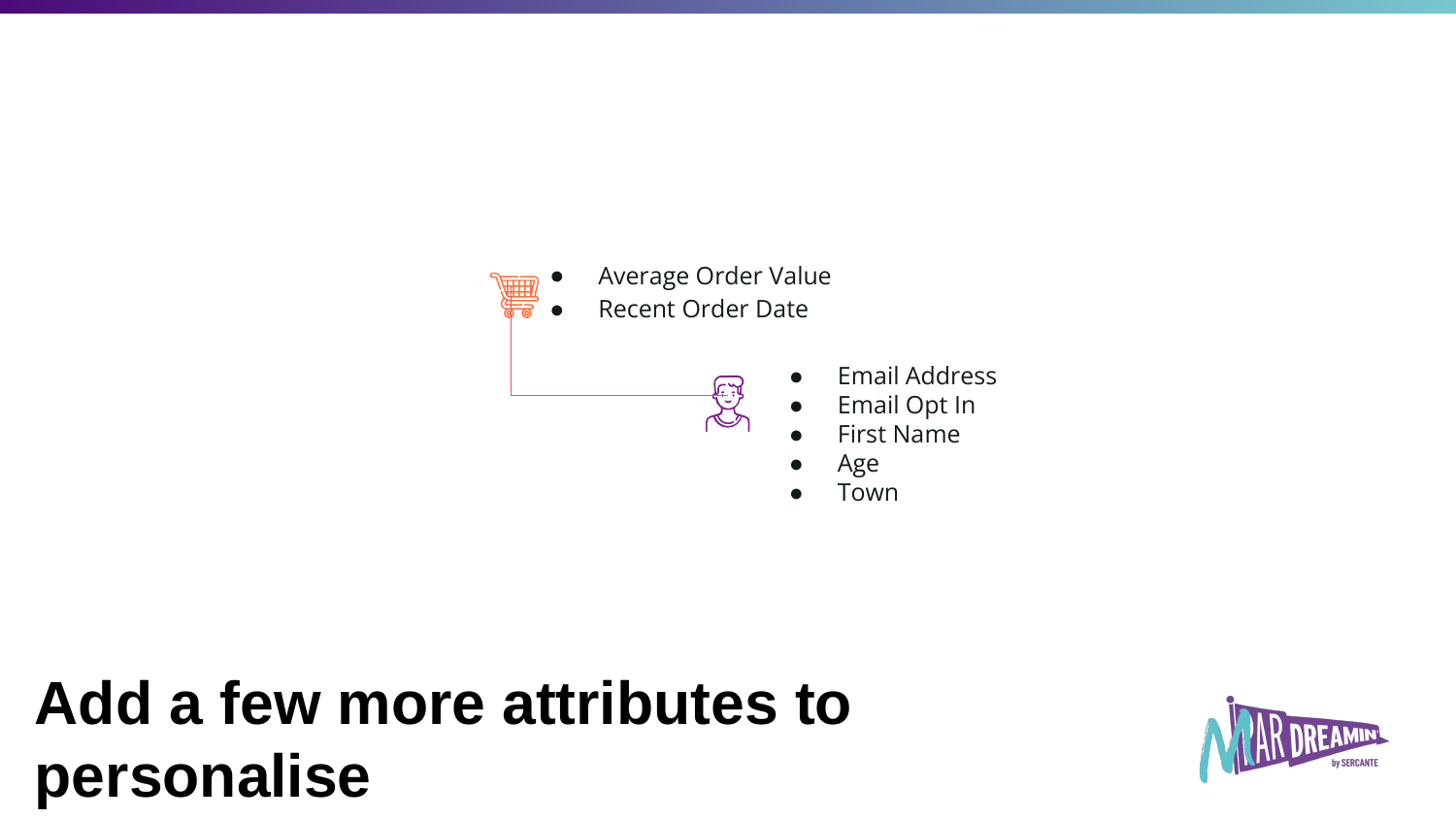

Average Order Value
Recent Order Date

Email Address
Email Opt In
First Name
Age
Town

# Add a few more attributes to personalise